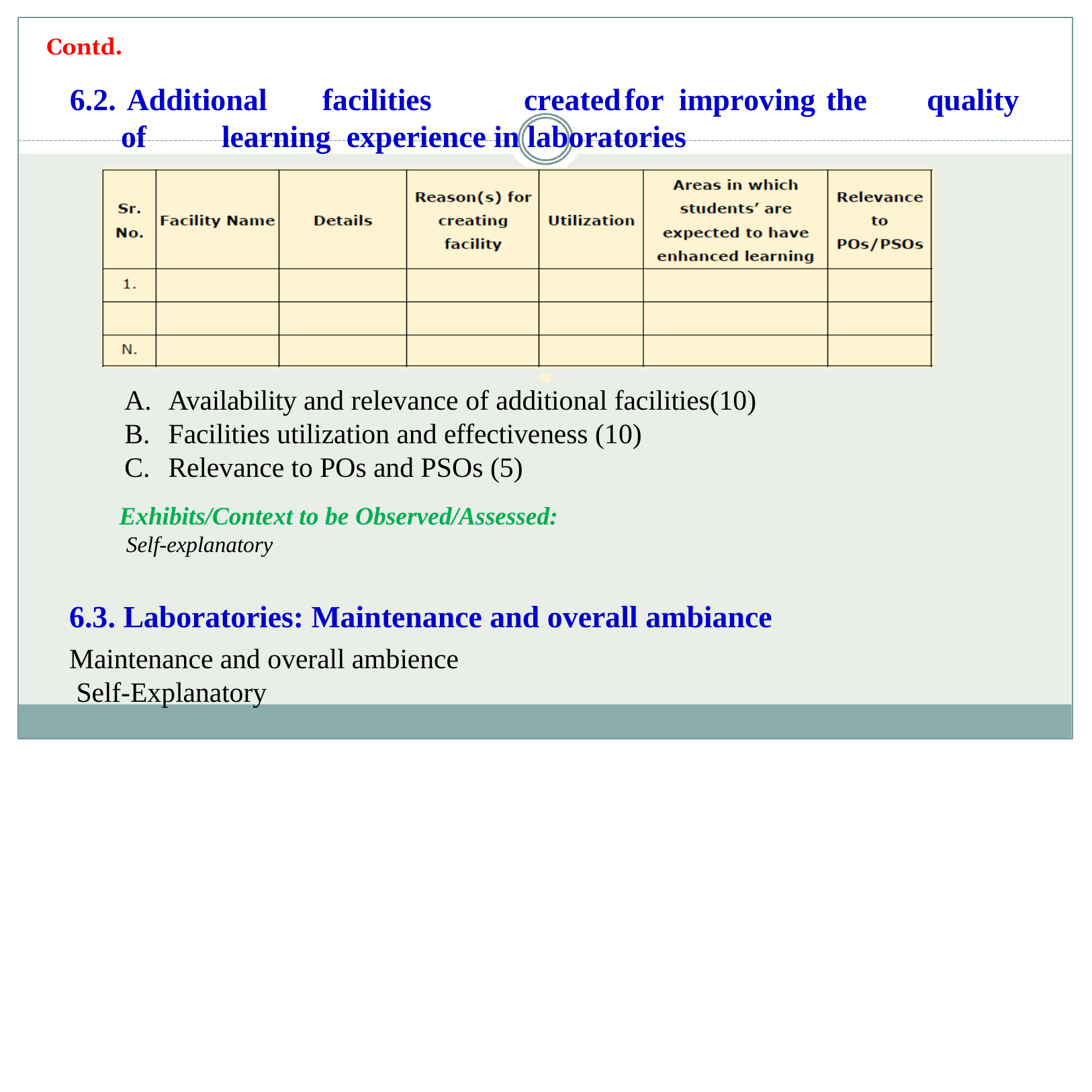

Contd.
# 6.2. Additional	facilities	created	for  improving	the	quality	of	learning  experience in laboratories

Availability and relevance of additional facilities(10)
Facilities utilization and effectiveness (10)
Relevance to POs and PSOs (5)
Exhibits/Context to be Observed/Assessed:
Self-explanatory

6.3. Laboratories: Maintenance and overall ambiance
Maintenance and overall ambience  Self-Explanatory